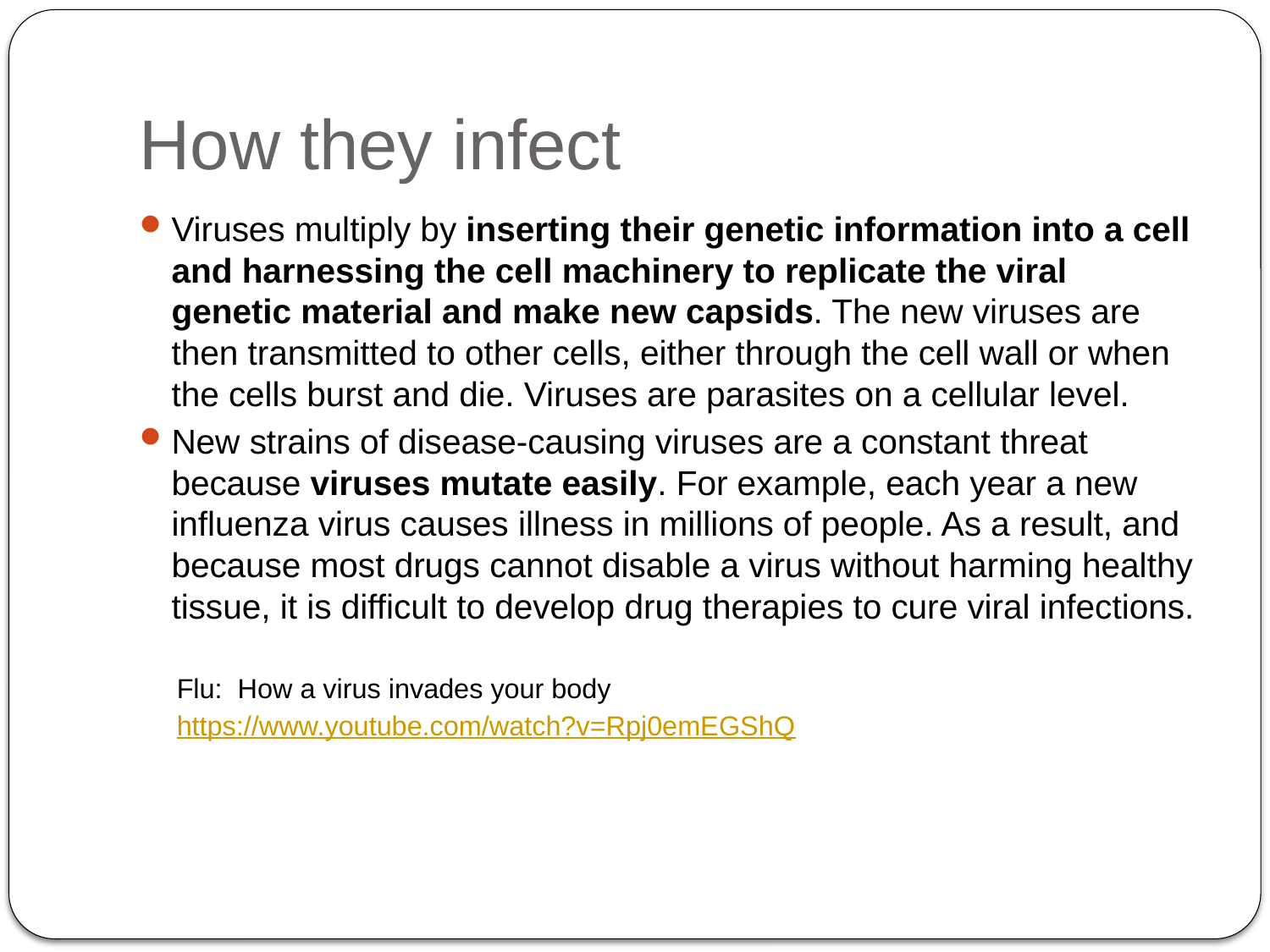

# How they infect
Viruses multiply by inserting their genetic information into a cell and harnessing the cell machinery to replicate the viral genetic material and make new capsids. The new viruses are then transmitted to other cells, either through the cell wall or when the cells burst and die. Viruses are parasites on a cellular level.
New strains of disease-causing viruses are a constant threat because viruses mutate easily. For example, each year a new influenza virus causes illness in millions of people. As a result, and because most drugs cannot disable a virus without harming healthy tissue, it is difficult to develop drug therapies to cure viral infections.
Flu:  How a virus invades your body
https://www.youtube.com/watch?v=Rpj0emEGShQ